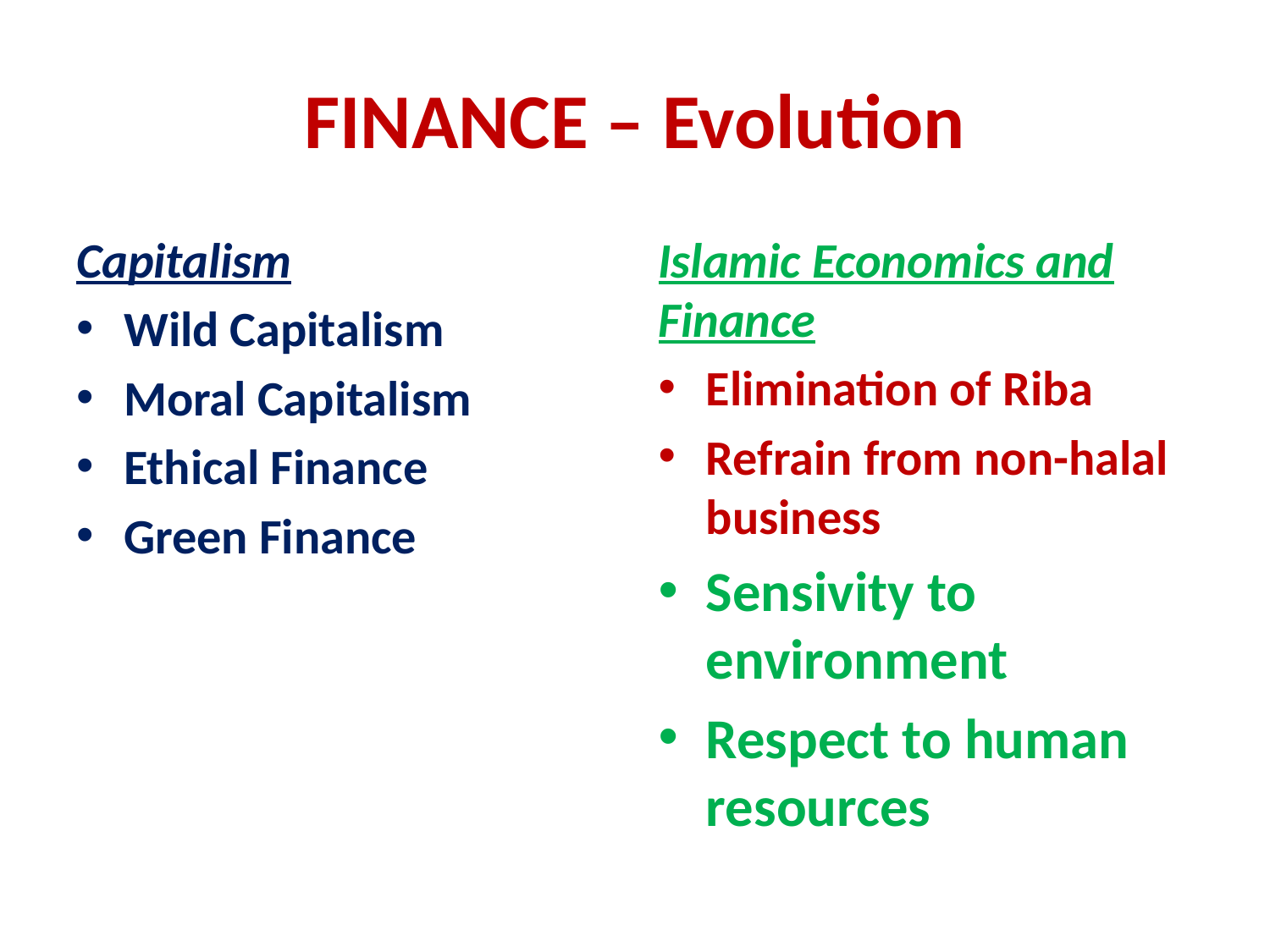

# FINANCE – Evolution
Capitalism
Wild Capitalism
Moral Capitalism
Ethical Finance
Green Finance
Islamic Economics and Finance
Elimination of Riba
Refrain from non-halal business
Sensivity to environment
Respect to human resources